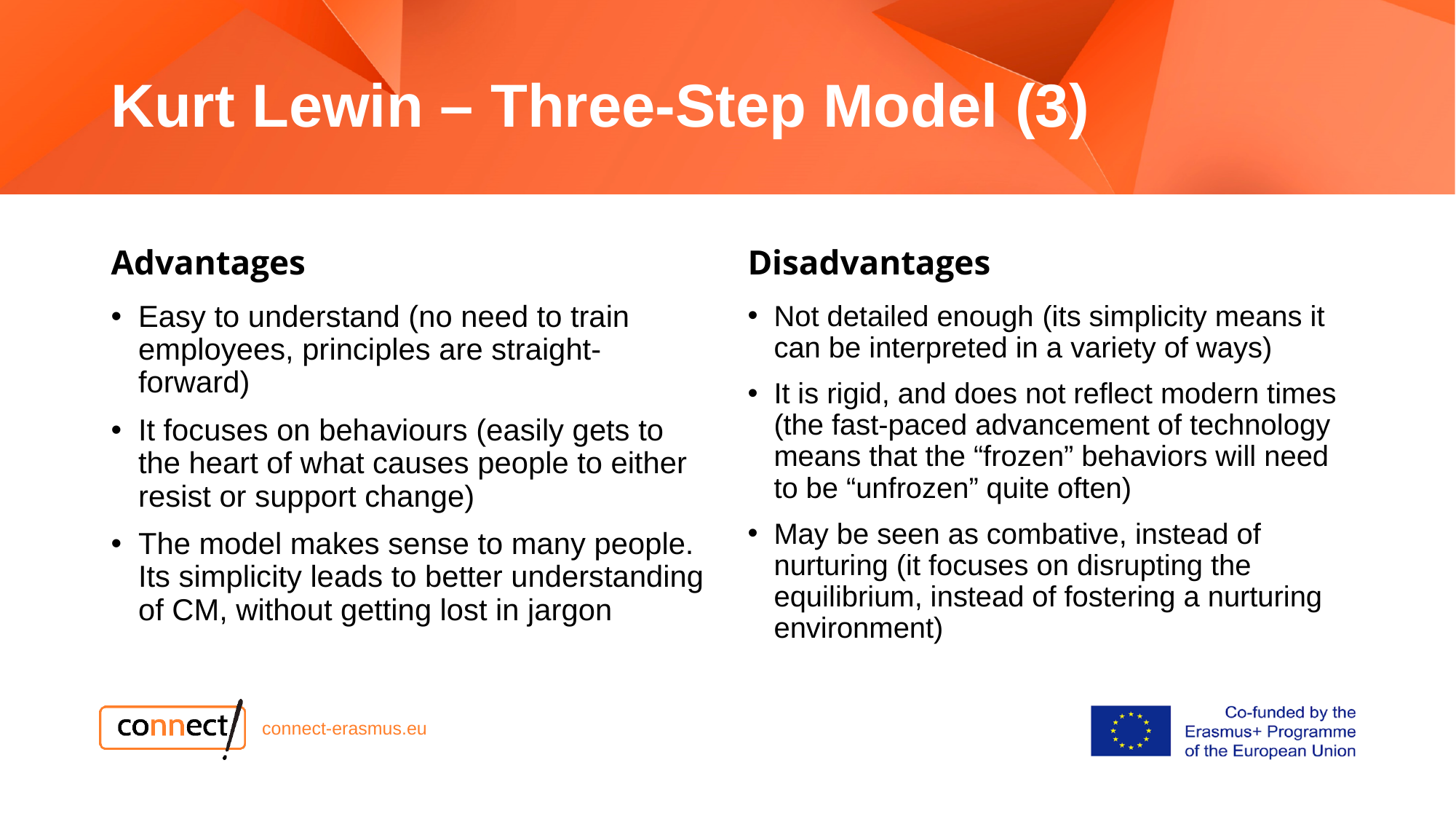

# Kurt Lewin – Three-Step Model (3)
Advantages
Disadvantages
Not detailed enough (its simplicity means it can be interpreted in a variety of ways)
It is rigid, and does not reflect modern times (the fast-paced advancement of technology means that the “frozen” behaviors will need to be “unfrozen” quite often)
May be seen as combative, instead of nurturing (it focuses on disrupting the equilibrium, instead of fostering a nurturing environment)
Easy to understand (no need to train employees, principles are straight-forward)
It focuses on behaviours (easily gets to the heart of what causes people to either resist or support change)
The model makes sense to many people. Its simplicity leads to better understanding of CM, without getting lost in jargon

connect-erasmus.eu